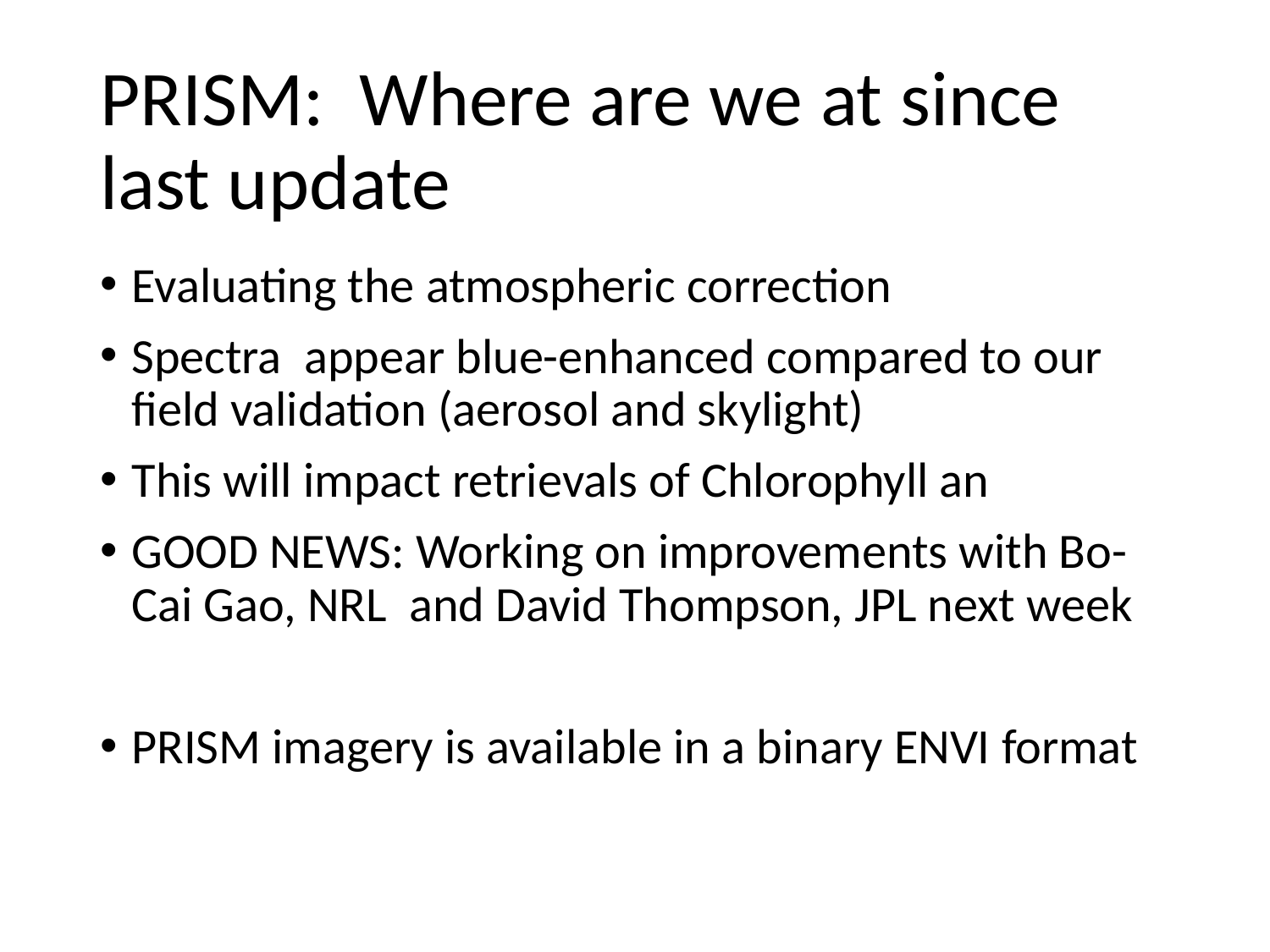

# PRISM:  Where are we at since last update
Evaluating the atmospheric correction
Spectra  appear blue-enhanced compared to our field validation (aerosol and skylight)
This will impact retrievals of Chlorophyll an
GOOD NEWS: Working on improvements with Bo-Cai Gao, NRL  and David Thompson, JPL next week

PRISM imagery is available in a binary ENVI format